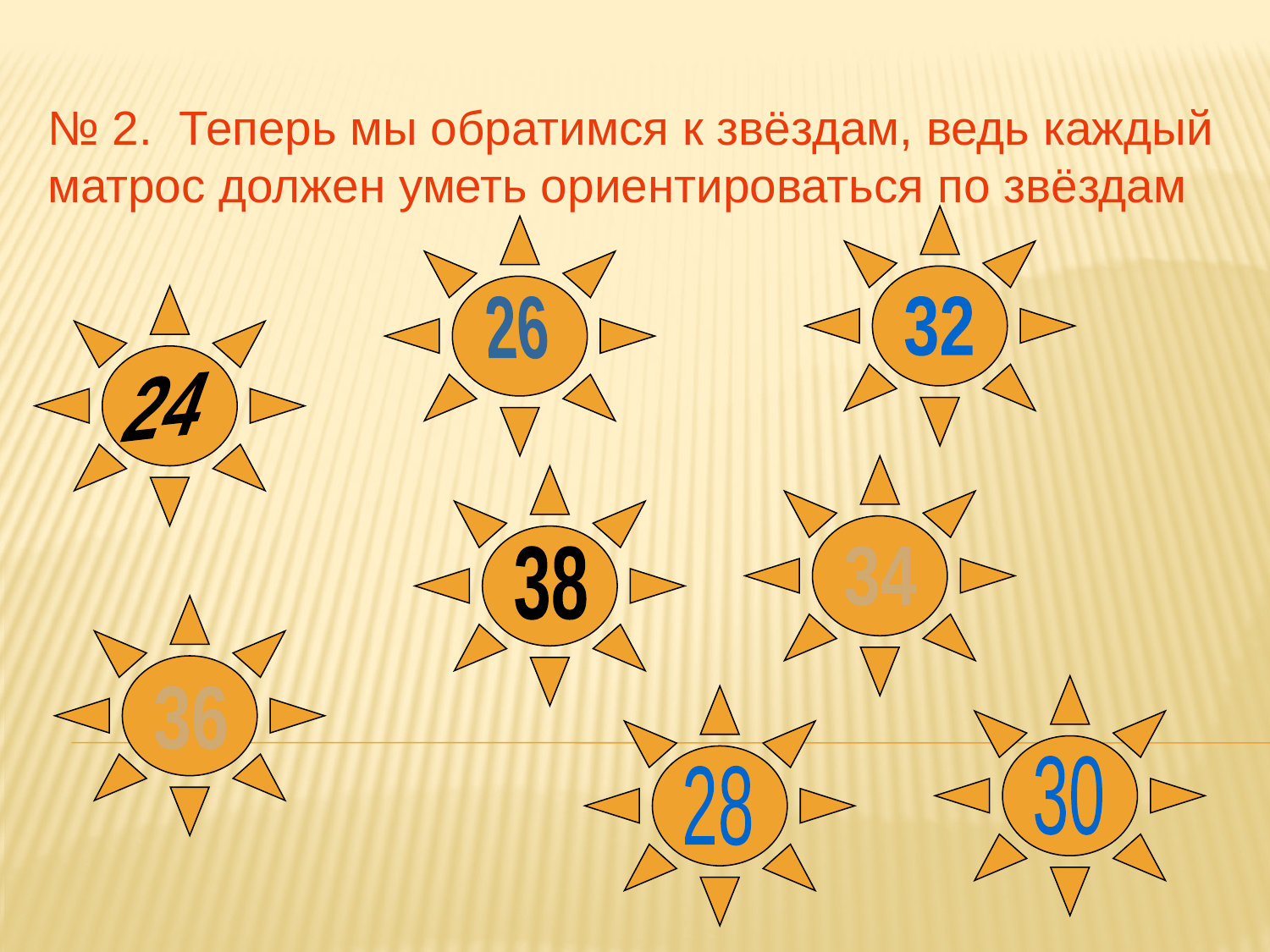

№ 2.  Теперь мы обратимся к звёздам, ведь каждый матрос должен уметь ориентироваться по звёздам

26
32
24

38
34

36

30
28